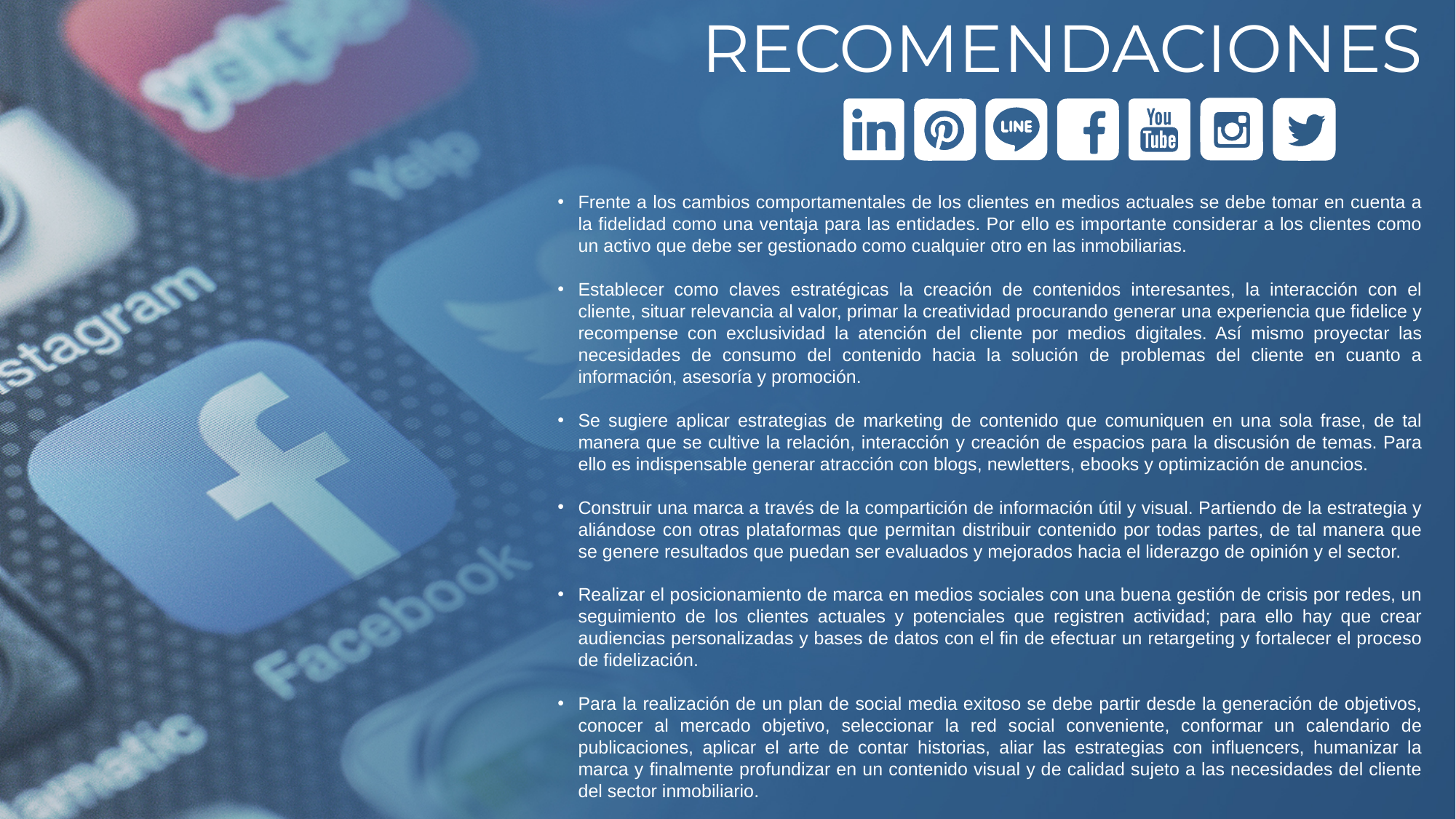

RECOMENDACIONES

Frente a los cambios comportamentales de los clientes en medios actuales se debe tomar en cuenta a la fidelidad como una ventaja para las entidades. Por ello es importante considerar a los clientes como un activo que debe ser gestionado como cualquier otro en las inmobiliarias.

Establecer como claves estratégicas la creación de contenidos interesantes, la interacción con el cliente, situar relevancia al valor, primar la creatividad procurando generar una experiencia que fidelice y recompense con exclusividad la atención del cliente por medios digitales. Así mismo proyectar las necesidades de consumo del contenido hacia la solución de problemas del cliente en cuanto a información, asesoría y promoción.

Se sugiere aplicar estrategias de marketing de contenido que comuniquen en una sola frase, de tal manera que se cultive la relación, interacción y creación de espacios para la discusión de temas. Para ello es indispensable generar atracción con blogs, newletters, ebooks y optimización de anuncios.

Construir una marca a través de la compartición de información útil y visual. Partiendo de la estrategia y aliándose con otras plataformas que permitan distribuir contenido por todas partes, de tal manera que se genere resultados que puedan ser evaluados y mejorados hacia el liderazgo de opinión y el sector.

Realizar el posicionamiento de marca en medios sociales con una buena gestión de crisis por redes, un seguimiento de los clientes actuales y potenciales que registren actividad; para ello hay que crear audiencias personalizadas y bases de datos con el fin de efectuar un retargeting y fortalecer el proceso de fidelización.

Para la realización de un plan de social media exitoso se debe partir desde la generación de objetivos, conocer al mercado objetivo, seleccionar la red social conveniente, conformar un calendario de publicaciones, aplicar el arte de contar historias, aliar las estrategias con influencers, humanizar la marca y finalmente profundizar en un contenido visual y de calidad sujeto a las necesidades del cliente del sector inmobiliario.